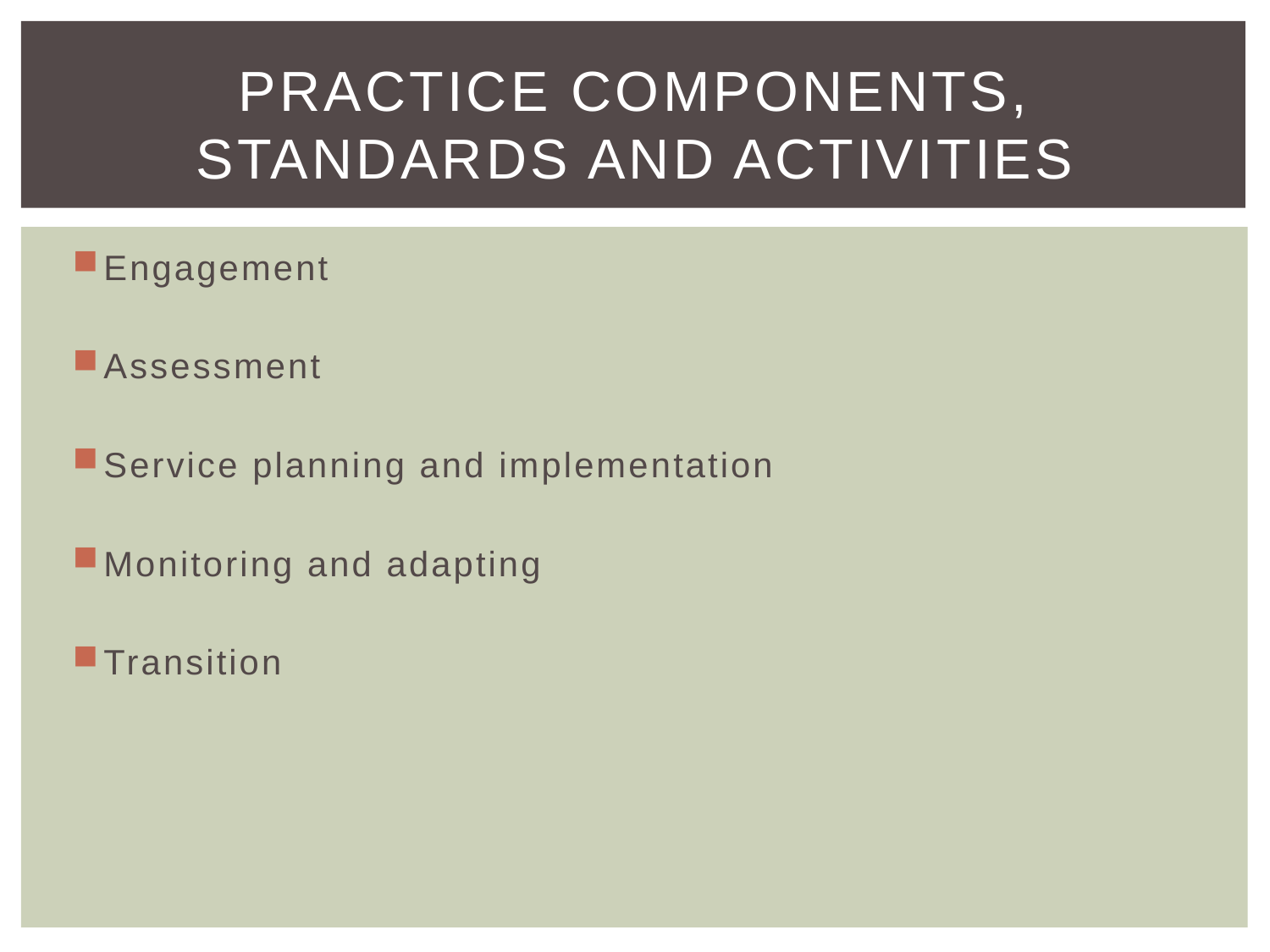

# Practice components, standards and activities
Engagement

Assessment

Service planning and implementation

Monitoring and adapting

Transition